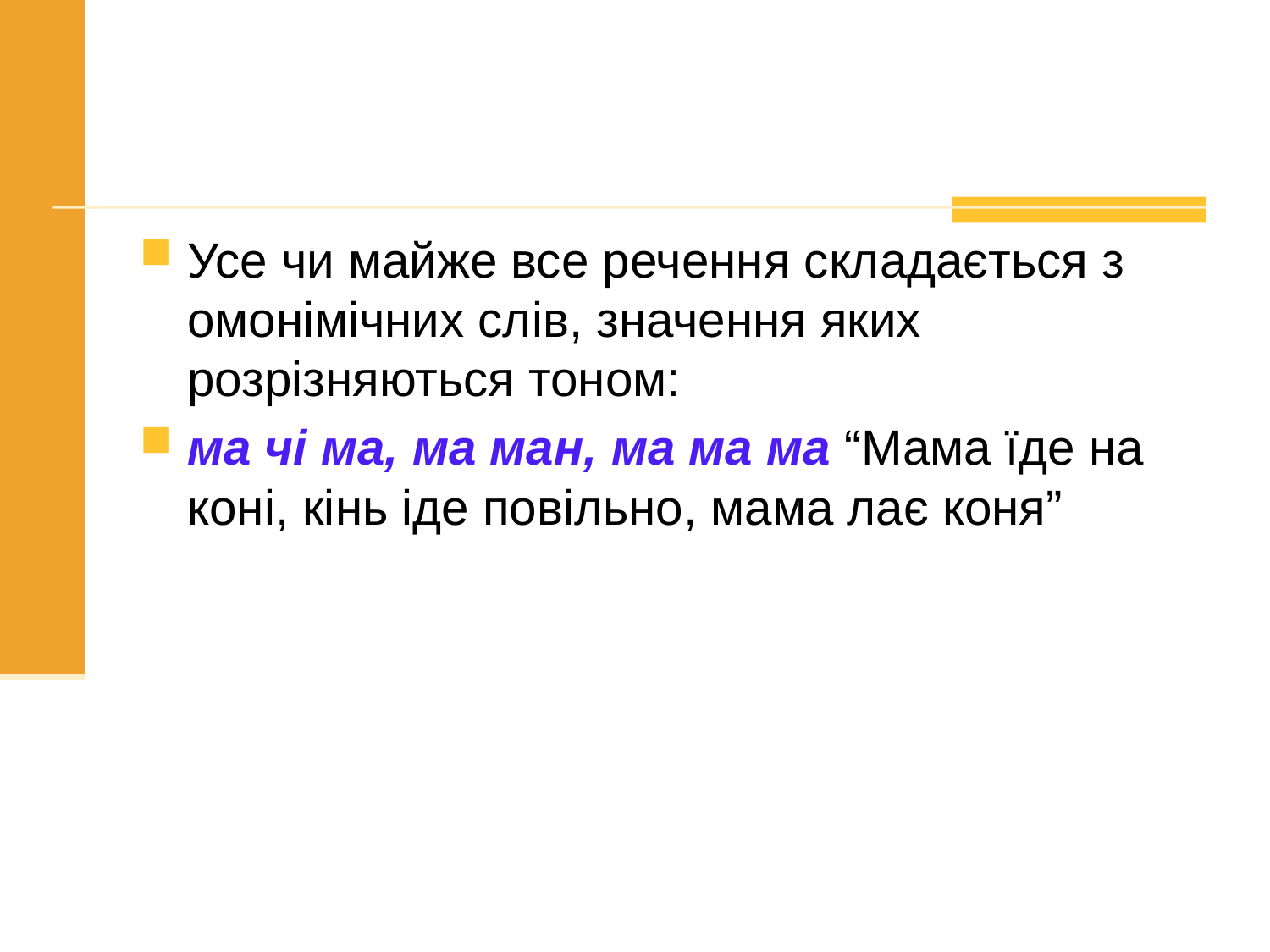

#
Усе чи майже все речення складається з омонімічних слів, значення яких розрізняються тоном:
ма чі ма, ма ман, ма ма ма “Мама їде на коні, кінь іде повільно, мама лає коня”